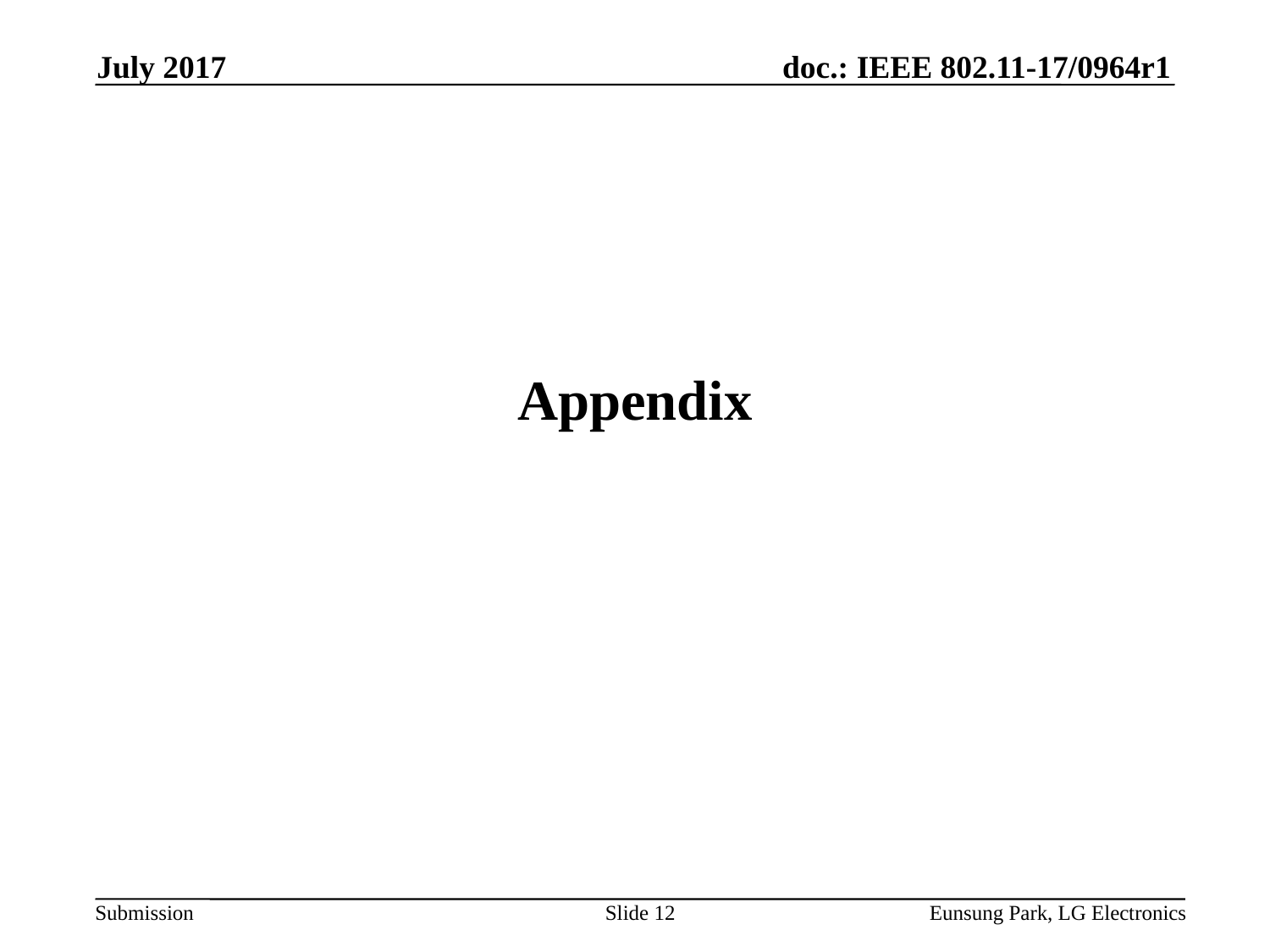

July 2017
# Appendix

Slide 12
Eunsung Park, LG Electronics